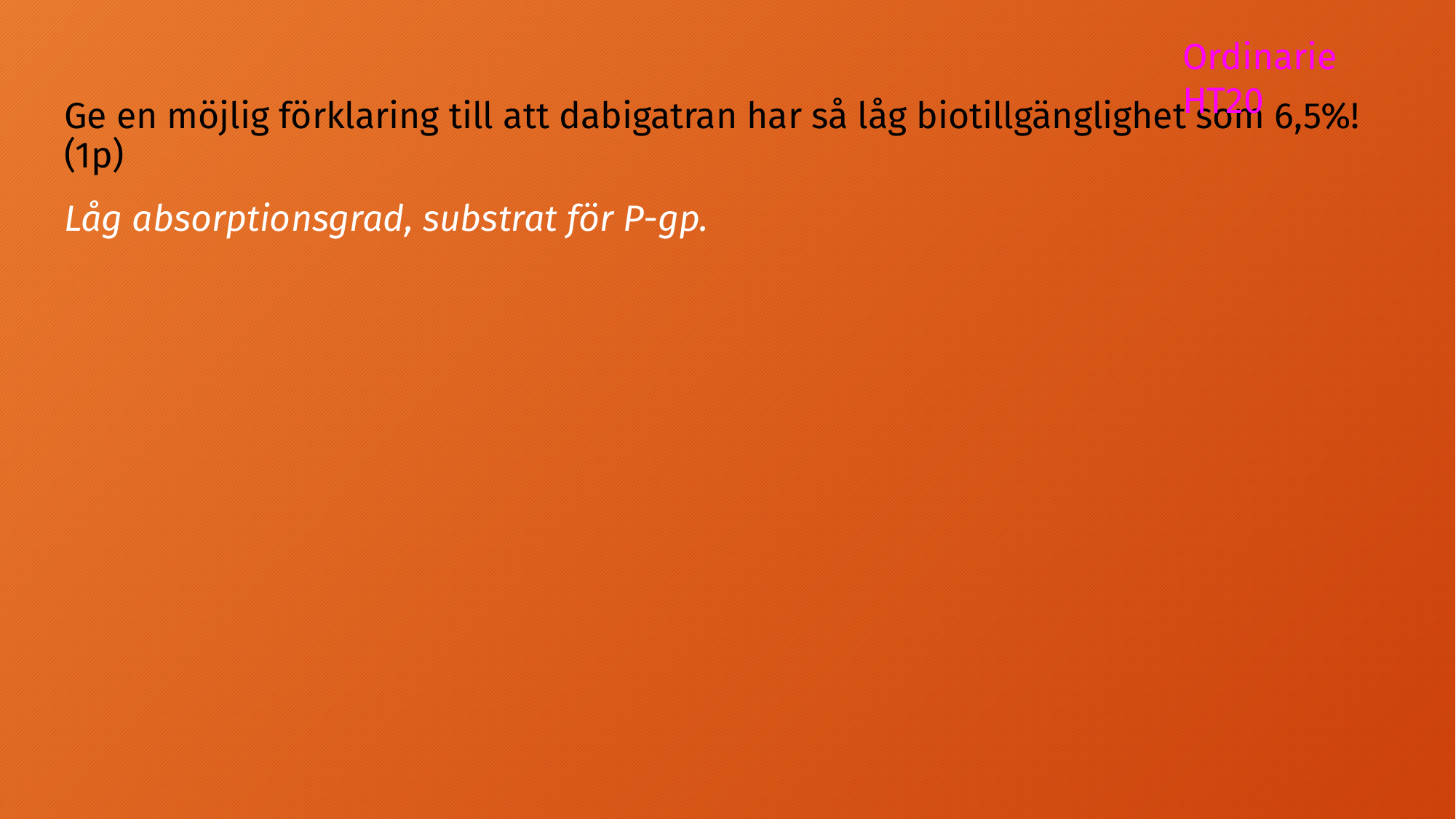

Ordinarie HT20
Ge en möjlig förklaring till att dabigatran har så låg biotillgänglighet som 6,5%! (1p)
Låg absorptionsgrad, substrat för P-gp.